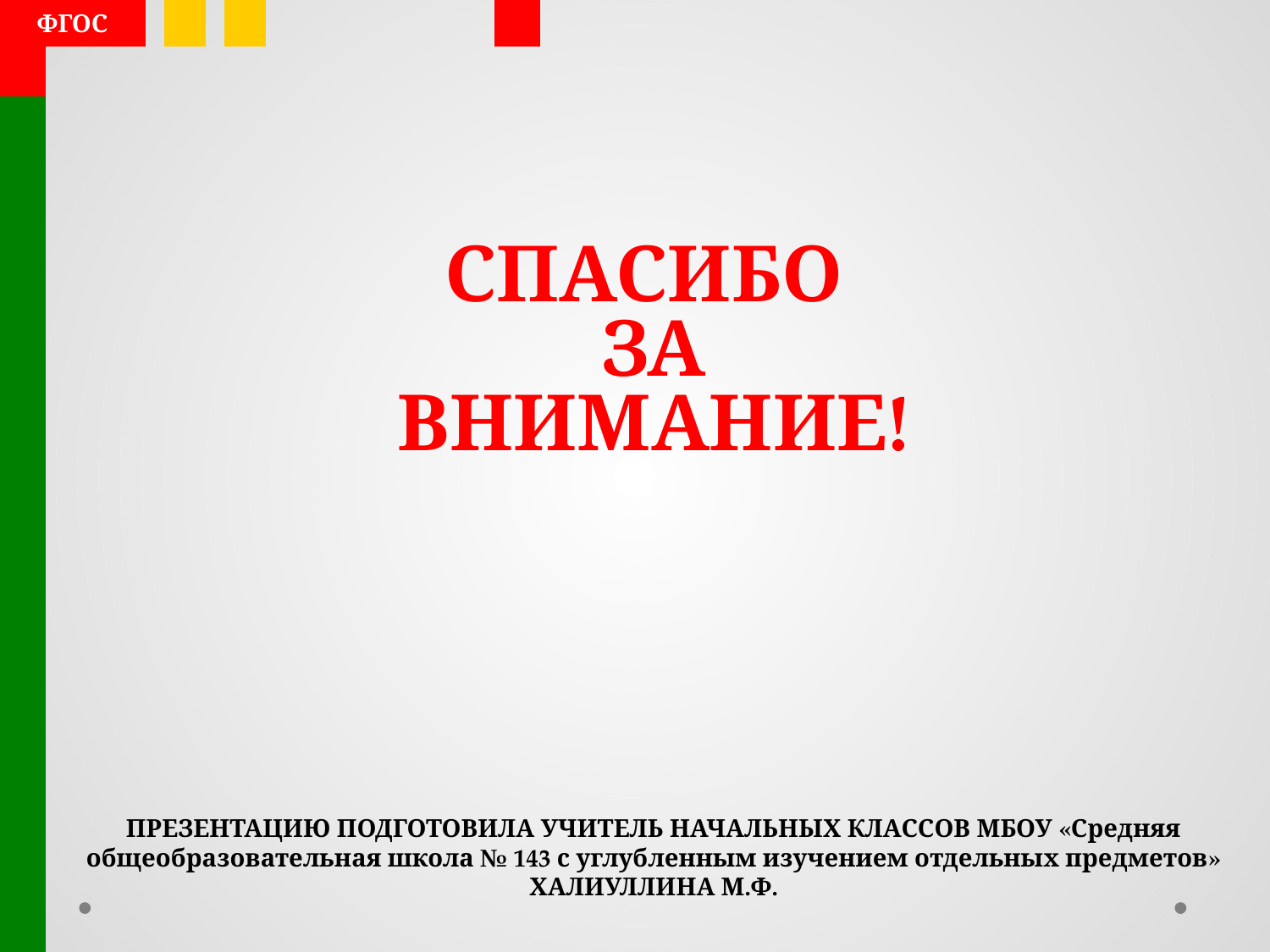

ФГОС

СПАСИБО
ЗА ВНИМАНИЕ!
ПРЕЗЕНТАЦИЮ ПОДГОТОВИЛА УЧИТЕЛЬ НАЧАЛЬНЫХ КЛАССОВ МБОУ «Средняя общеобразовательная школа № 143 с углубленным изучением отдельных предметов»
ХАЛИУЛЛИНА М.Ф.